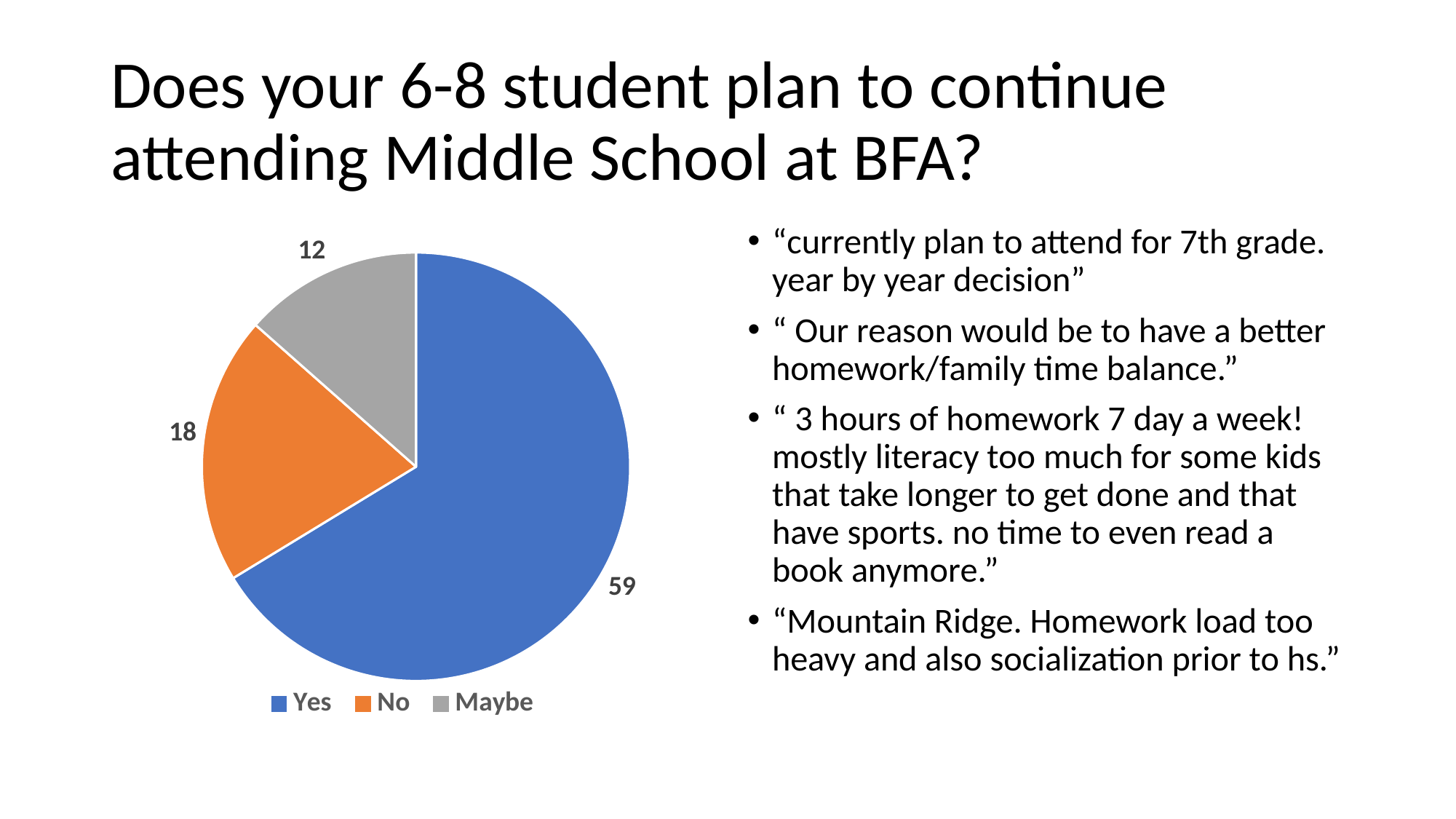

# Does your 6-8 student plan to continue attending Middle School at BFA?

### Chart

| Category | Column1 |
|---|---|
| Yes | 59.0 |
| No | 18.0 |
| Maybe | 12.0 |
“currently plan to attend for 7th grade. year by year decision”
“ Our reason would be to have a better homework/family time balance.”
“ 3 hours of homework 7 day a week! mostly literacy too much for some kids that take longer to get done and that have sports. no time to even read a book anymore.”
“Mountain Ridge. Homework load too heavy and also socialization prior to hs.”